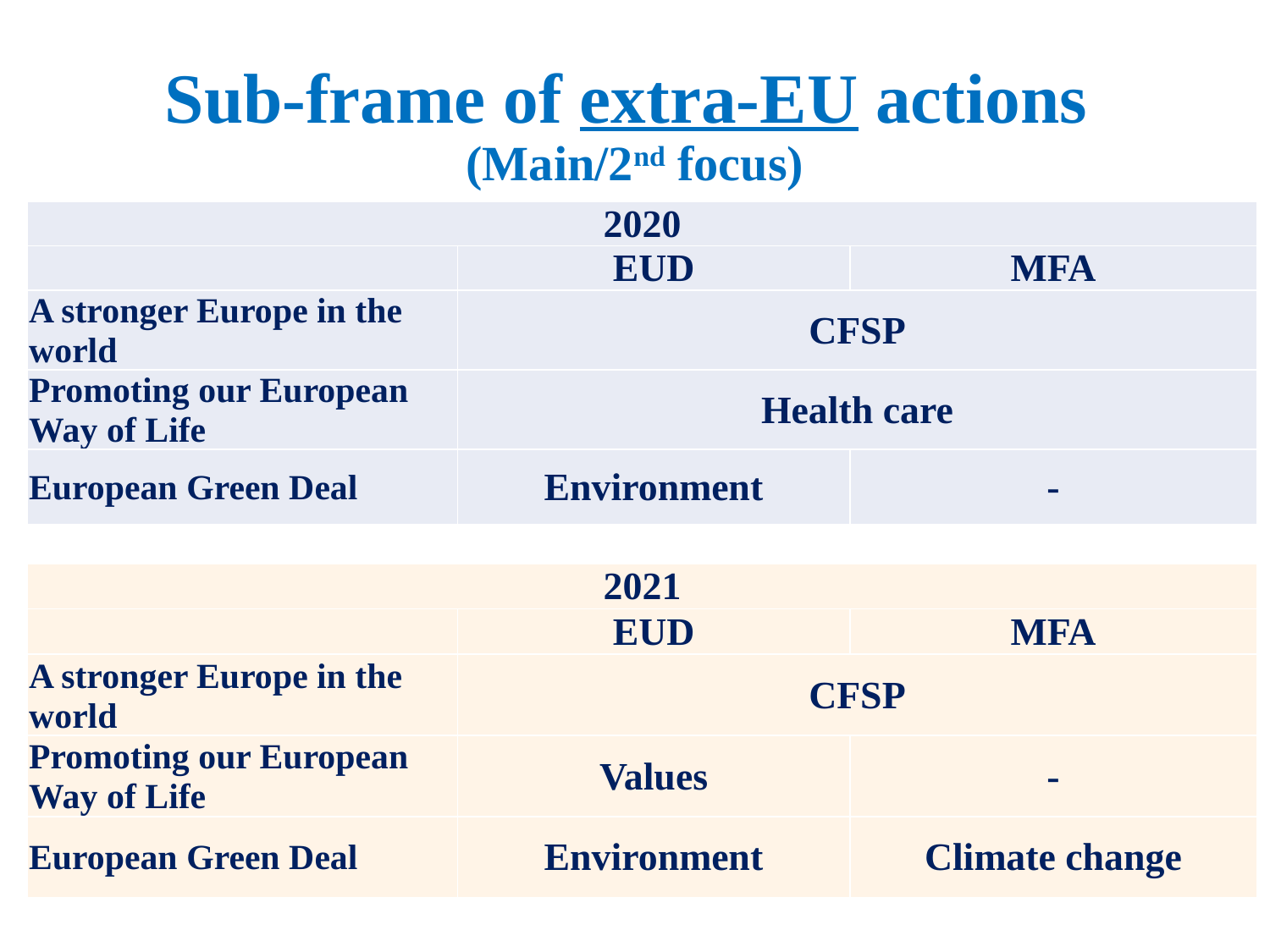

# Sub-frame of extra-EU actions (Main/2nd focus)
| 2020 |  |  |
| --- | --- | --- |
|  | EUD | MFA |
| A stronger Europe in the world | CFSP |  |
| Promoting our European Way of Life | Health care |  |
| European Green Deal | Environment | - |
| 2021 |  |  |
| --- | --- | --- |
|  | EUD | MFA |
| A stronger Europe in the world | CFSP |  |
| Promoting our European Way of Life | Values | - |
| European Green Deal | Environment | Climate change |